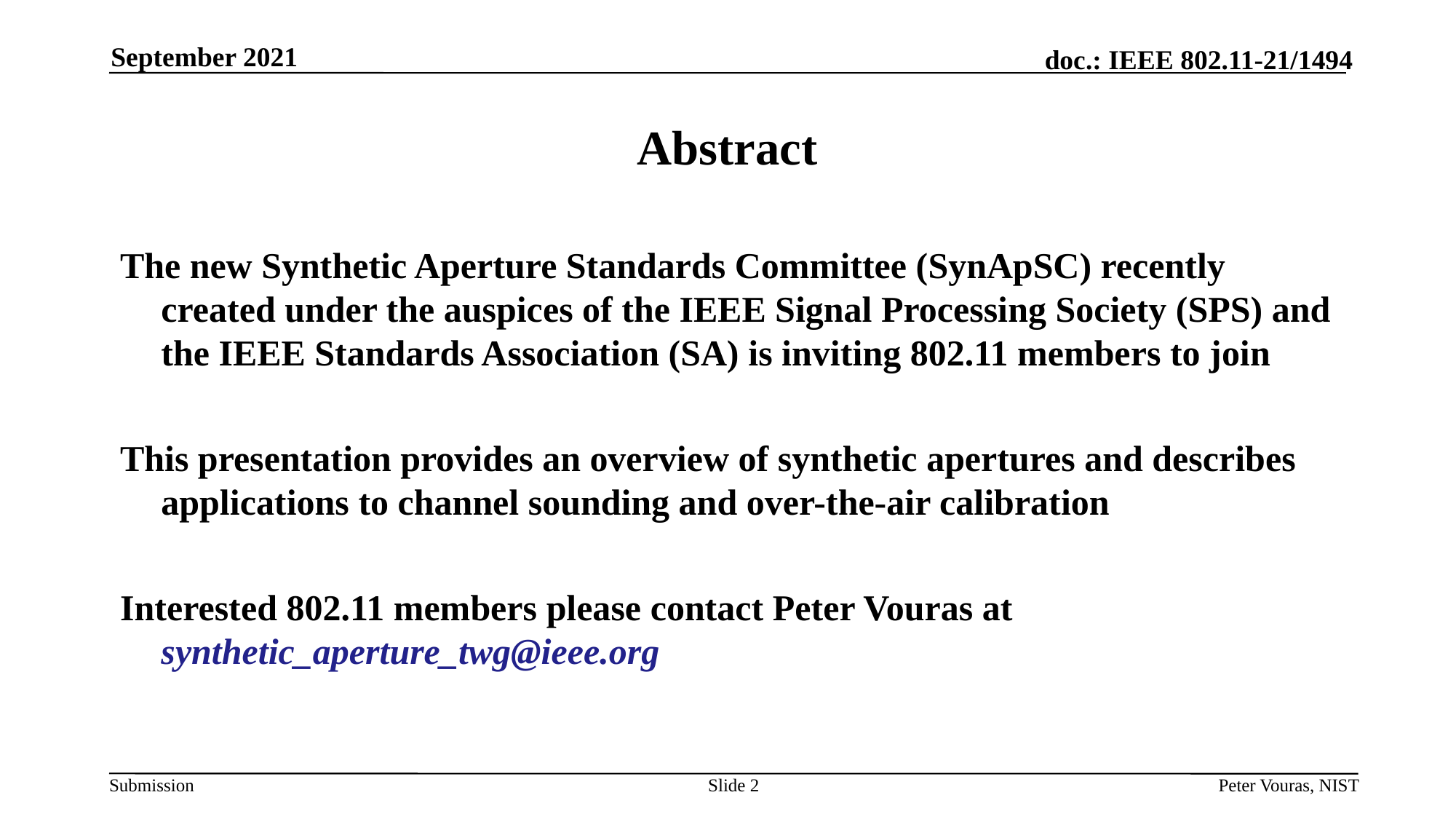

September 2021
# Abstract
The new Synthetic Aperture Standards Committee (SynApSC) recently created under the auspices of the IEEE Signal Processing Society (SPS) and the IEEE Standards Association (SA) is inviting 802.11 members to join

This presentation provides an overview of synthetic apertures and describes applications to channel sounding and over-the-air calibration

Interested 802.11 members please contact Peter Vouras at synthetic_aperture_twg@ieee.org
Slide 2
Peter Vouras, NIST